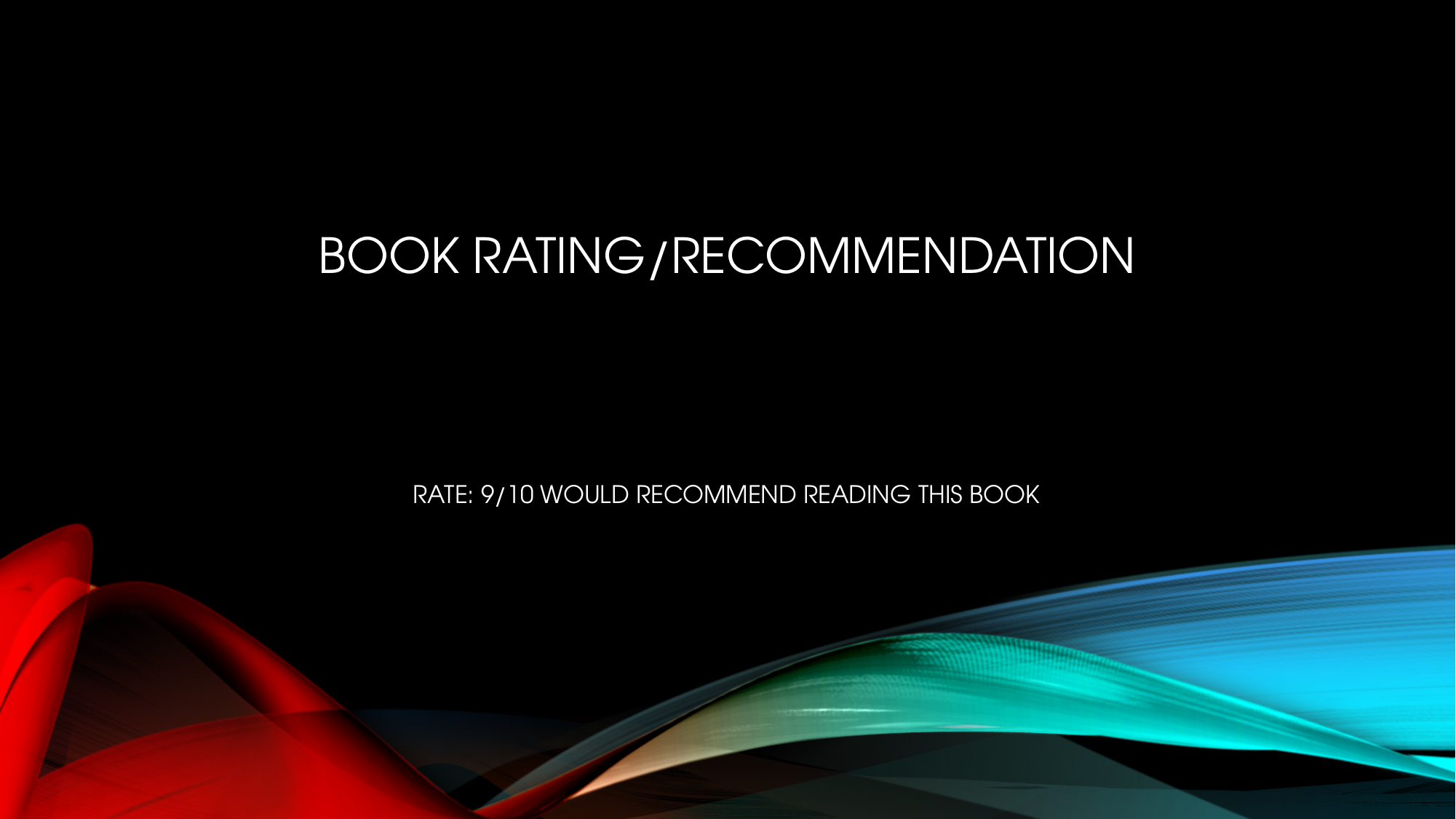

# Book rating/Recommendation
RATE: 9/10 WOULD RECOMMEND READING THIS BOOK